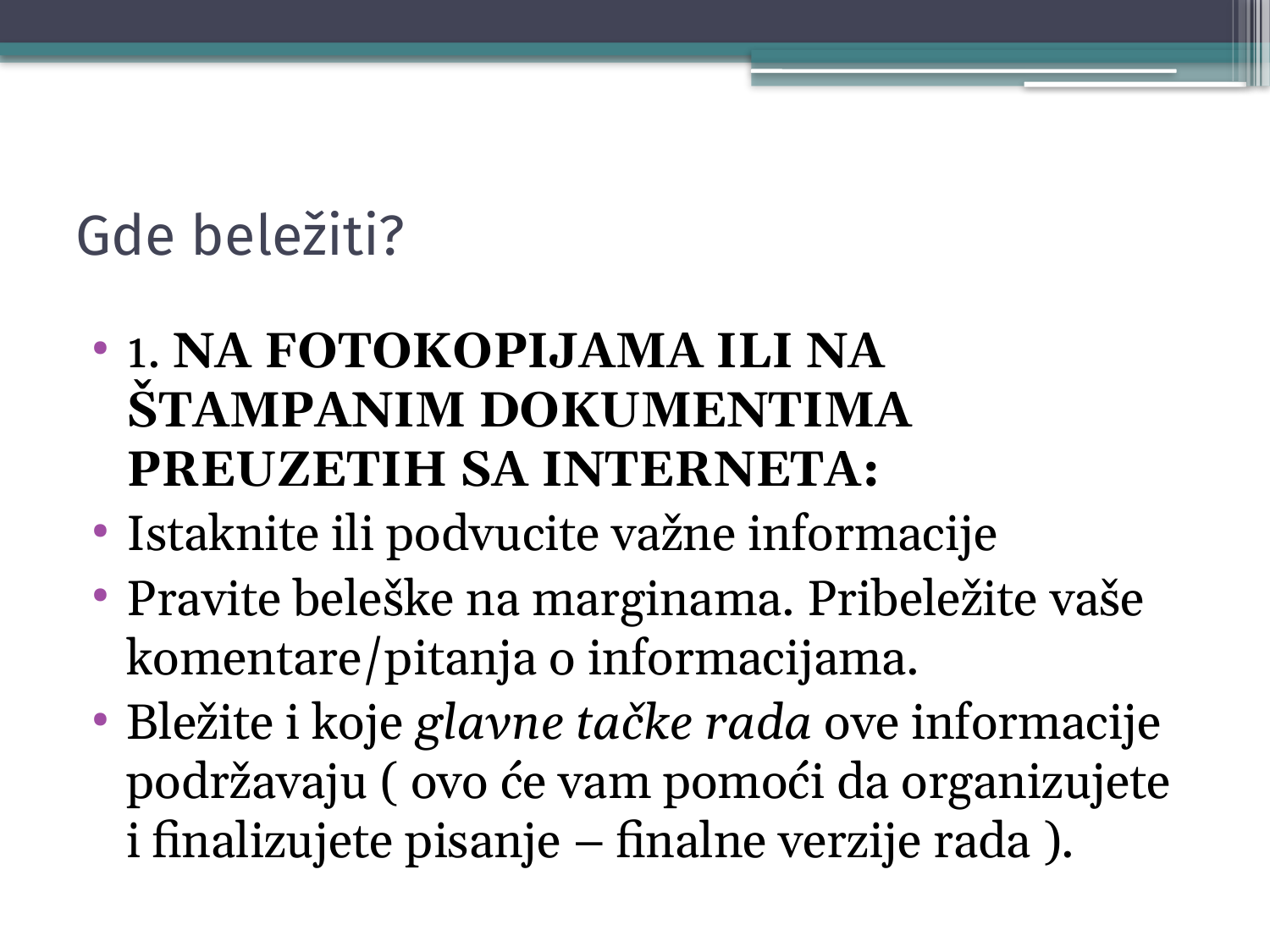

# Gde beležiti?
1. NA FOTOKOPIJAMA ILI NA ŠTAMPANIM DOKUMENTIMA PREUZETIH SA INTERNETA:
Istaknite ili podvucite važne informacije
Pravite beleške na marginama. Pribeležite vaše komentare/pitanja o informacijama.
Bležite i koje glavne tačke rada ove informacije podržavaju ( ovo će vam pomoći da organizujete i finalizujete pisanje – finalne verzije rada ).